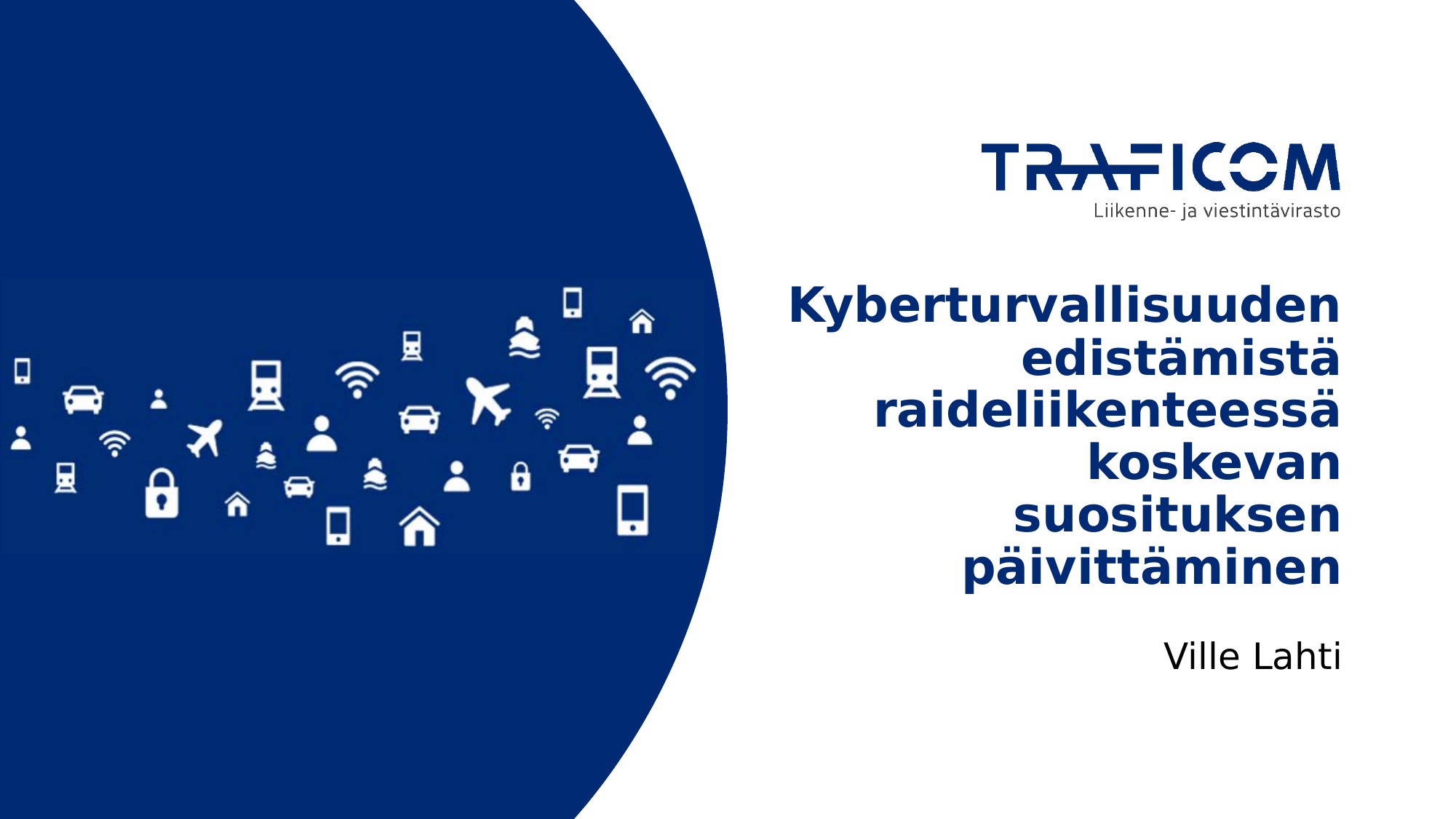

# Kyberturvallisuuden edistämistä raideliikenteessä koskevan suosituksen päivittäminen
Ville Lahti